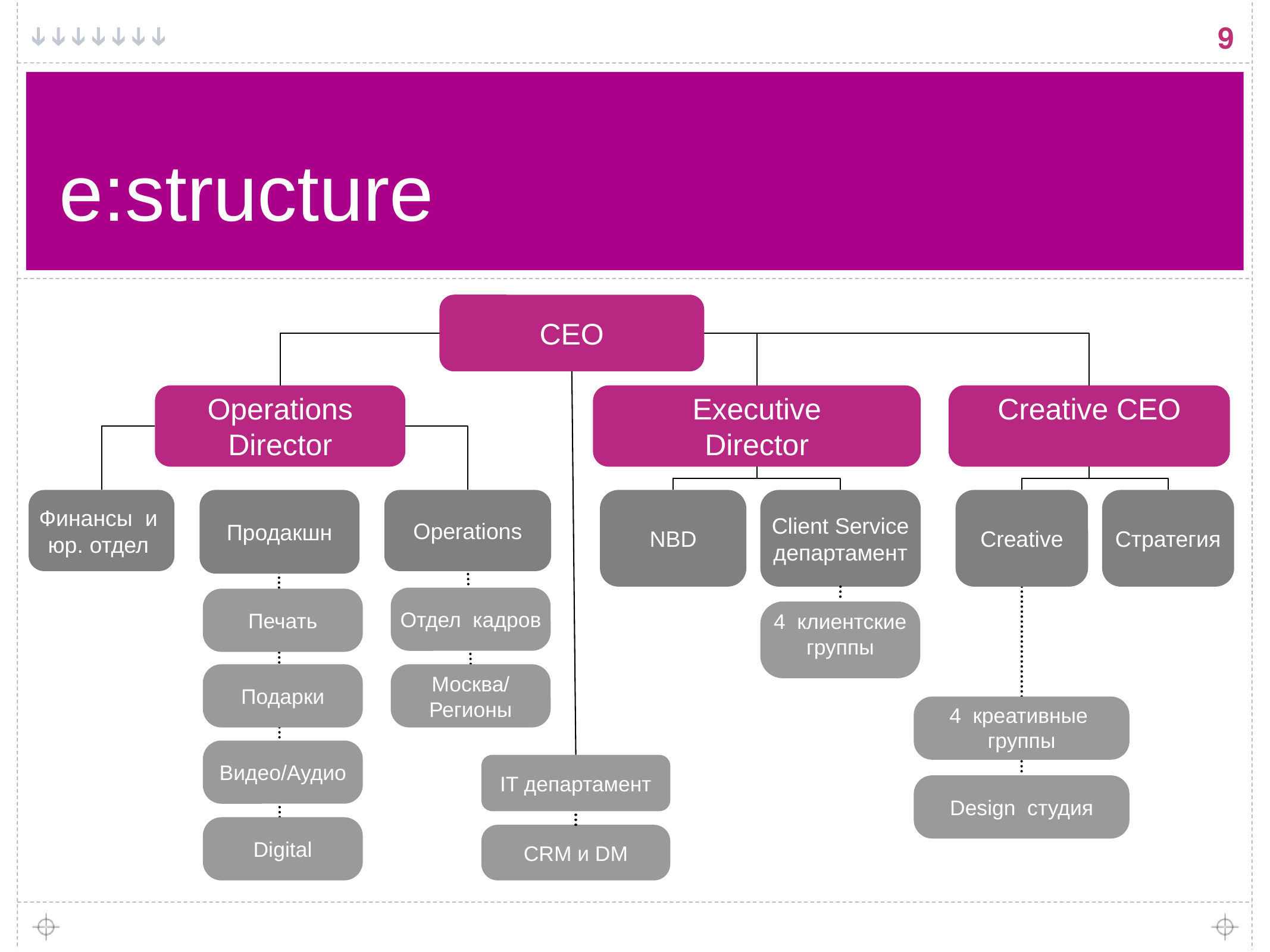

9
# e:structure
CEO
Operations
Director
Executive
Director
Creative CEO

Финансы  и  юр. отдел
Продакшн
Operations
NBD
Client Service
департамент
Creative
Стратегия

Отдел  кадров
Печать
4  клиентские
группы
Подарки
Москва/
Регионы
4  креативные  группы
Видео/Аудио
IT департамент
Design  студия
Digital
CRM и DM